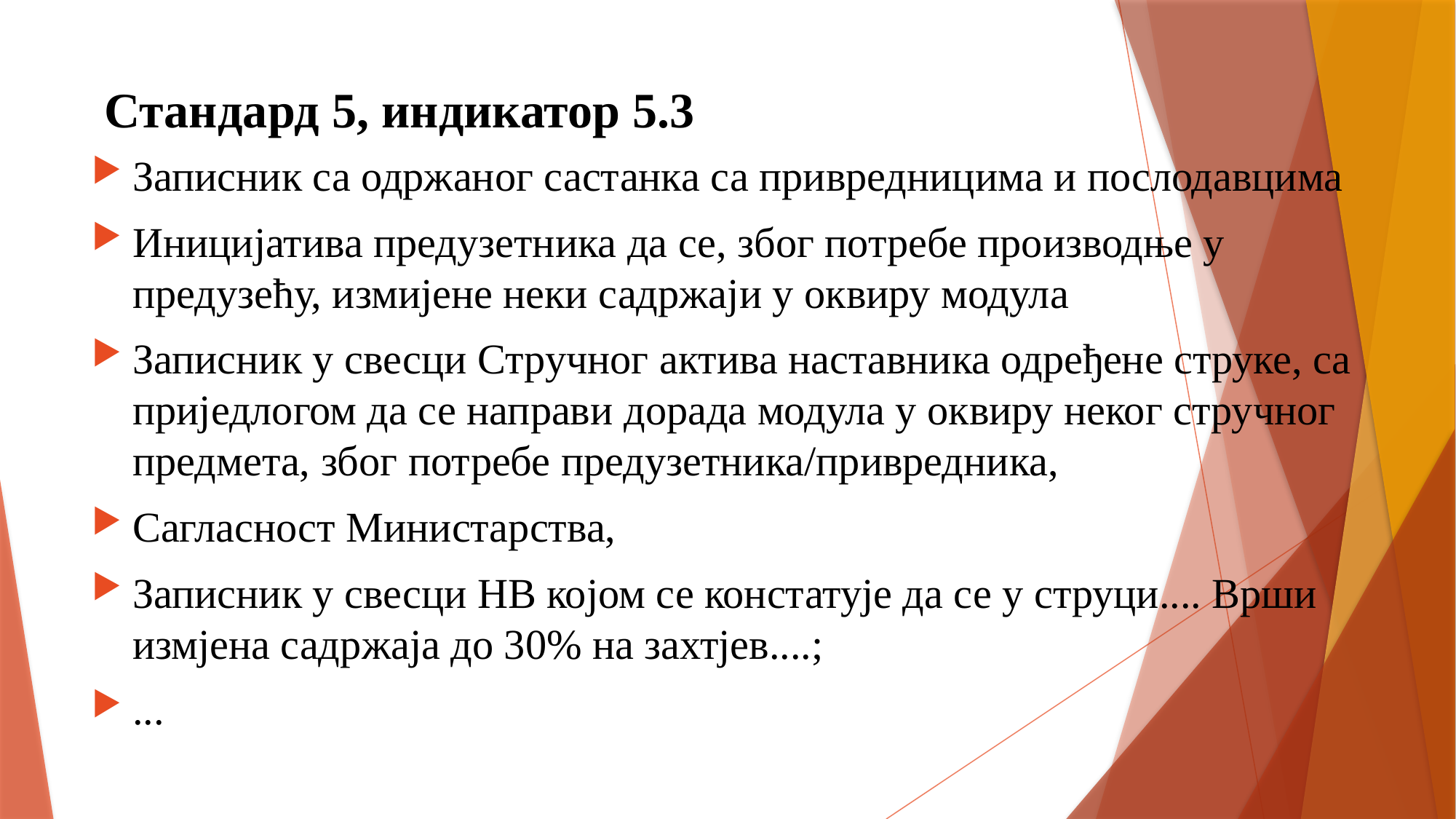

# Стандард 5, индикатор 5.3
Записник са одржаног састанка са привредницима и послодавцима
Иницијатива предузетника да се, због потребе производње у предузећу, измијене неки садржаји у оквиру модула
Записник у свесци Стручног актива наставника одређене струке, са приједлогом да се направи дорада модула у оквиру неког стручног предмета, због потребе предузетника/привредника,
Сагласност Министарства,
Записник у свесци НВ којом се констатује да се у струци.... Врши измјена садржаја до 30% на захтјев....;
...